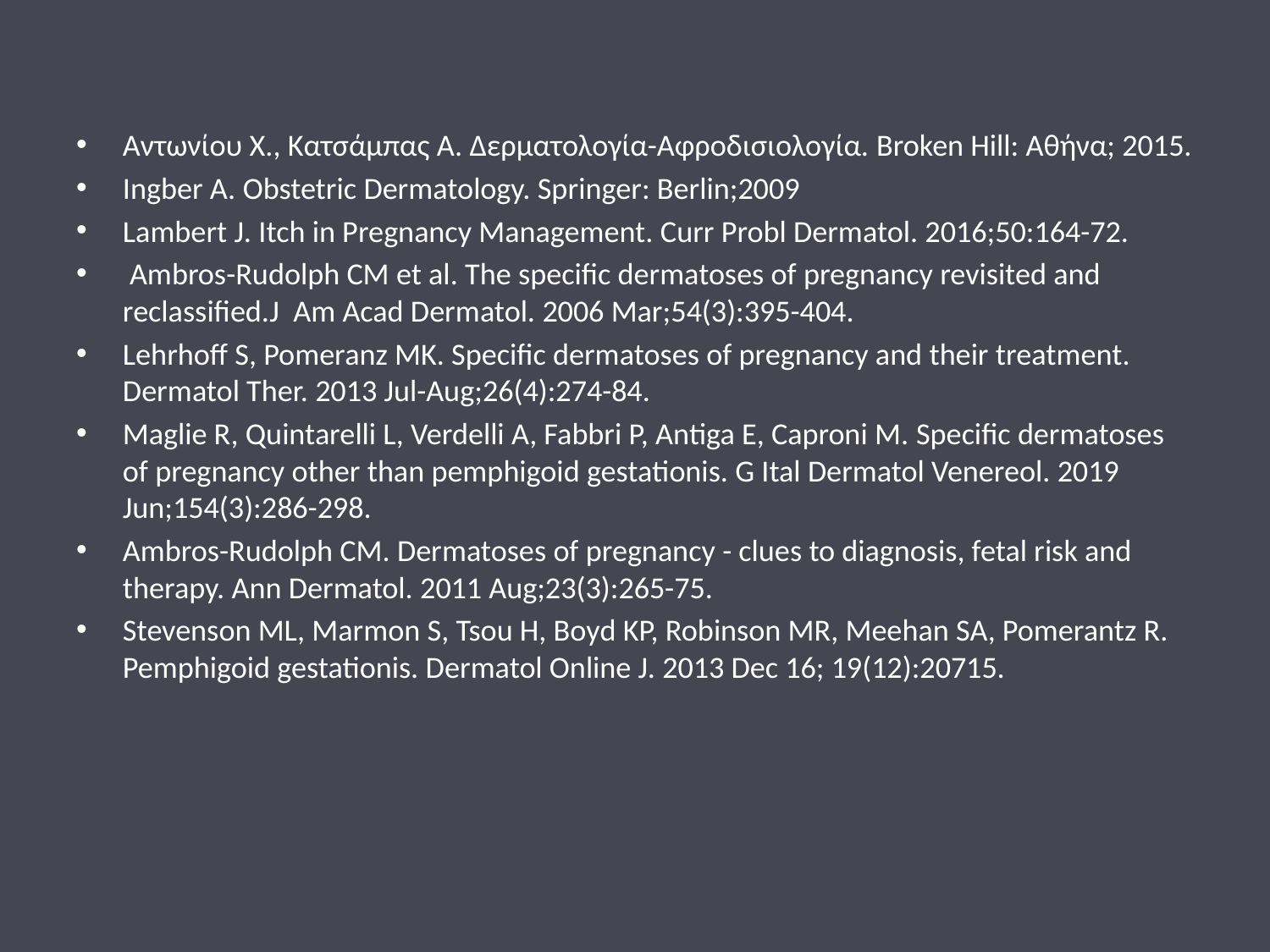

Αντωνίου Χ., Κατσάμπας Α. Δερματολογία-Αφροδισιολογία. Broken Hill: Αθήνα; 2015.
Ingber A. Obstetric Dermatology. Springer: Berlin;2009
Lambert J. Itch in Pregnancy Management. Curr Probl Dermatol. 2016;50:164-72.
 Ambros-Rudolph CM et al. The specific dermatoses of pregnancy revisited and reclassified.J  Am Acad Dermatol. 2006 Mar;54(3):395-404.
Lehrhoff S, Pomeranz MK. Specific dermatoses of pregnancy and their treatment. Dermatol Ther. 2013 Jul-Aug;26(4):274-84.
Maglie R, Quintarelli L, Verdelli A, Fabbri P, Antiga E, Caproni M. Specific dermatoses of pregnancy other than pemphigoid gestationis. G Ital Dermatol Venereol. 2019 Jun;154(3):286-298.
Ambros-Rudolph CM. Dermatoses of pregnancy - clues to diagnosis, fetal risk and therapy. Ann Dermatol. 2011 Aug;23(3):265-75.
Stevenson ML, Marmon S, Tsou H, Boyd KP, Robinson MR, Meehan SA, Pomerantz R. Pemphigoid gestationis. Dermatol Online J. 2013 Dec 16; 19(12):20715.